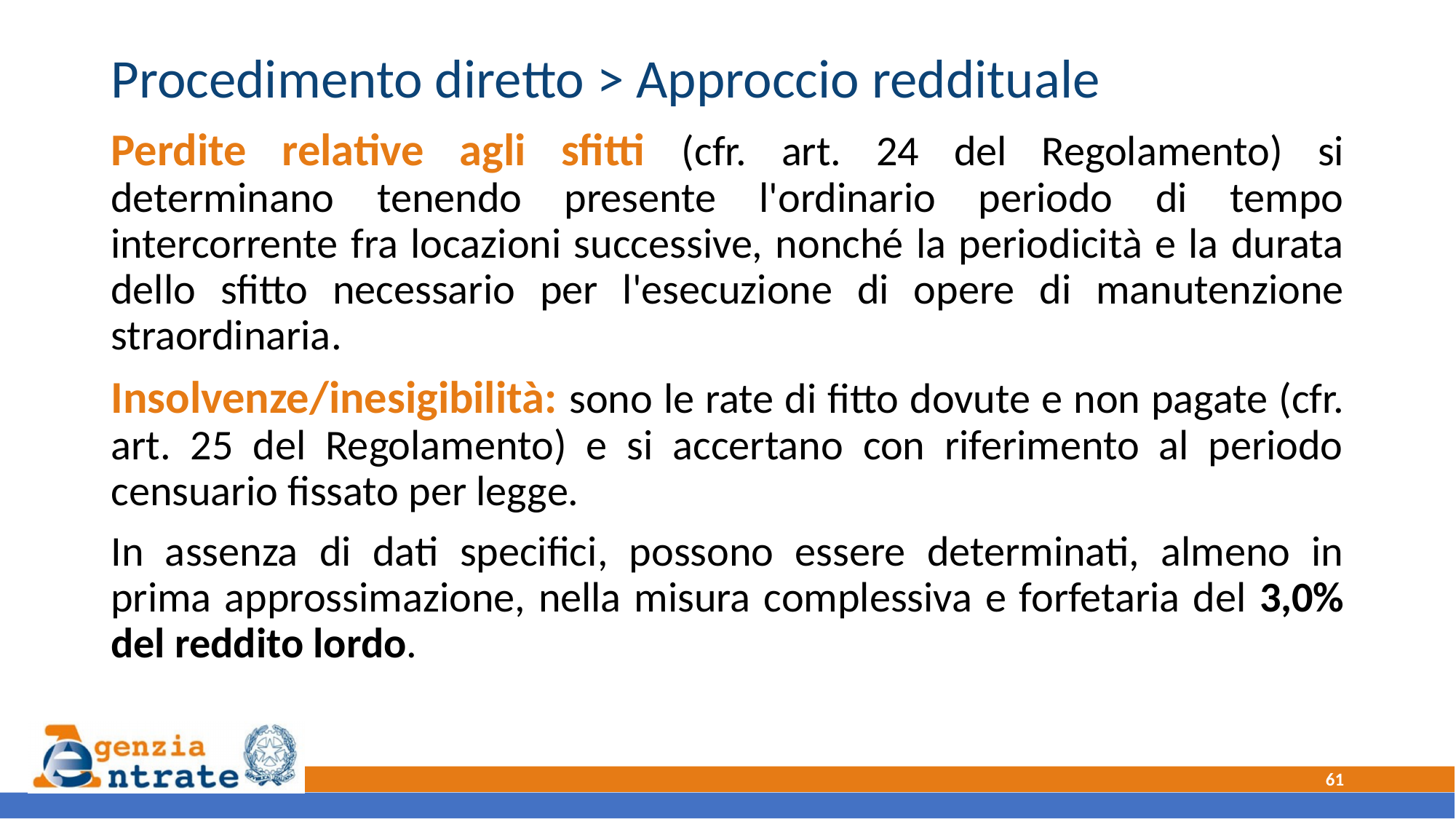

# Procedimento diretto > Approccio reddituale
Perdite relative agli sfitti (cfr. art. 24 del Regolamento) si determinano tenendo presente l'ordinario periodo di tempo intercorrente fra locazioni successive, nonché la periodicità e la durata dello sfitto necessario per l'esecuzione di opere di manutenzione straordinaria.
Insolvenze/inesigibilità: sono le rate di fitto dovute e non pagate (cfr. art. 25 del Regolamento) e si accertano con riferimento al periodo censuario fissato per legge.
In assenza di dati specifici, possono essere determinati, almeno in prima approssimazione, nella misura complessiva e forfetaria del 3,0% del reddito lordo.